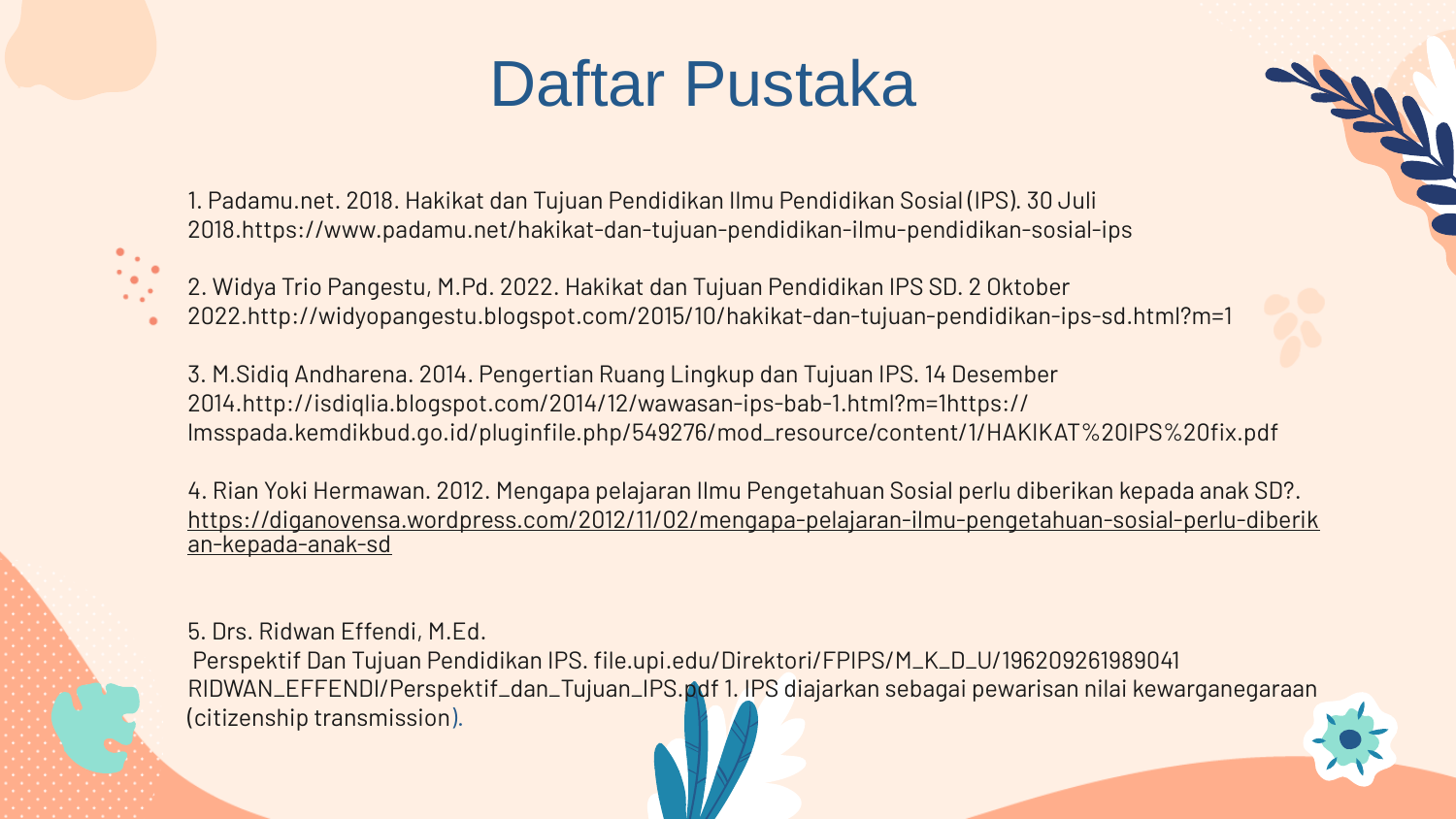

# Daftar Pustaka
1. Padamu.net. 2018. Hakikat dan Tujuan Pendidikan Ilmu Pendidikan Sosial (IPS). 30 Juli 2018.https://www.padamu.net/hakikat-dan-tujuan-pendidikan-ilmu-pendidikan-sosial-ips
2. Widya Trio Pangestu, M.Pd. 2022. Hakikat dan Tujuan Pendidikan IPS SD. 2 Oktober 2022.http://widyopangestu.blogspot.com/2015/10/hakikat-dan-tujuan-pendidikan-ips-sd.html?m=1
3. M.Sidiq Andharena. 2014. Pengertian Ruang Lingkup dan Tujuan IPS. 14 Desember 2014.http://isdiqlia.blogspot.com/2014/12/wawasan-ips-bab-1.html?m=1https://lmsspada.kemdikbud.go.id/pluginfile.php/549276/mod_resource/content/1/HAKIKAT%20IPS%20fix.pdf
4. Rian Yoki Hermawan. 2012. Mengapa pelajaran Ilmu Pengetahuan Sosial perlu diberikan kepada anak SD?. https://diganovensa.wordpress.com/2012/11/02/mengapa-pelajaran-ilmu-pengetahuan-sosial-perlu-diberikan-kepada-anak-sd
5. Drs. Ridwan Effendi, M.Ed.
 Perspektif Dan Tujuan Pendidikan IPS. file.upi.edu/Direktori/FPIPS/M_K_D_U/196209261989041 RIDWAN_EFFENDI/Perspektif_dan_Tujuan_IPS.pdf 1. IPS diajarkan sebagai pewarisan nilai kewarganegaraan (citizenship transmission).